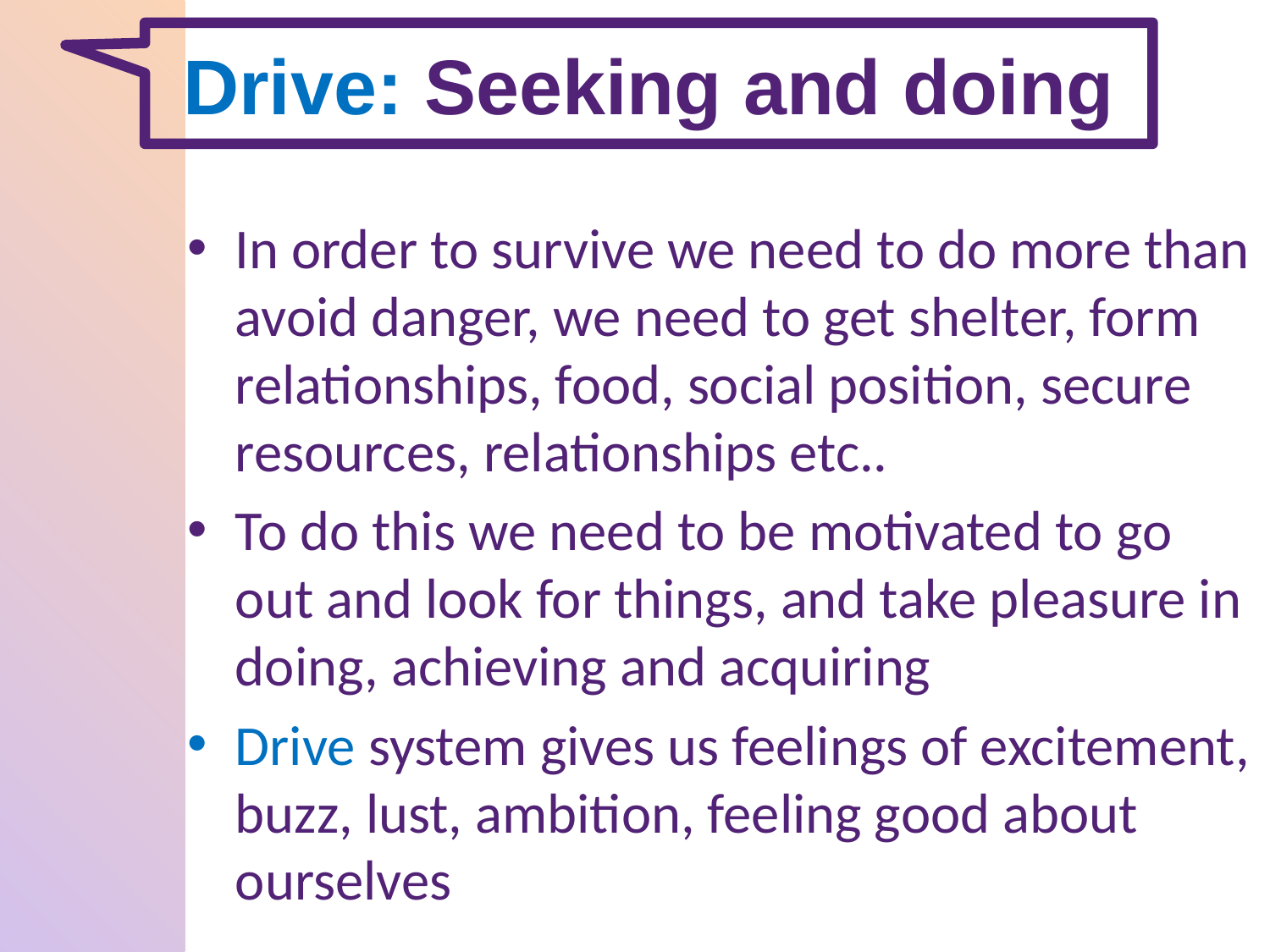

# Drive: Seeking and doing

In order to survive we need to do more than avoid danger, we need to get shelter, form relationships, food, social position, secure resources, relationships etc..
To do this we need to be motivated to go out and look for things, and take pleasure in doing, achieving and acquiring
Drive system gives us feelings of excitement, buzz, lust, ambition, feeling good about ourselves